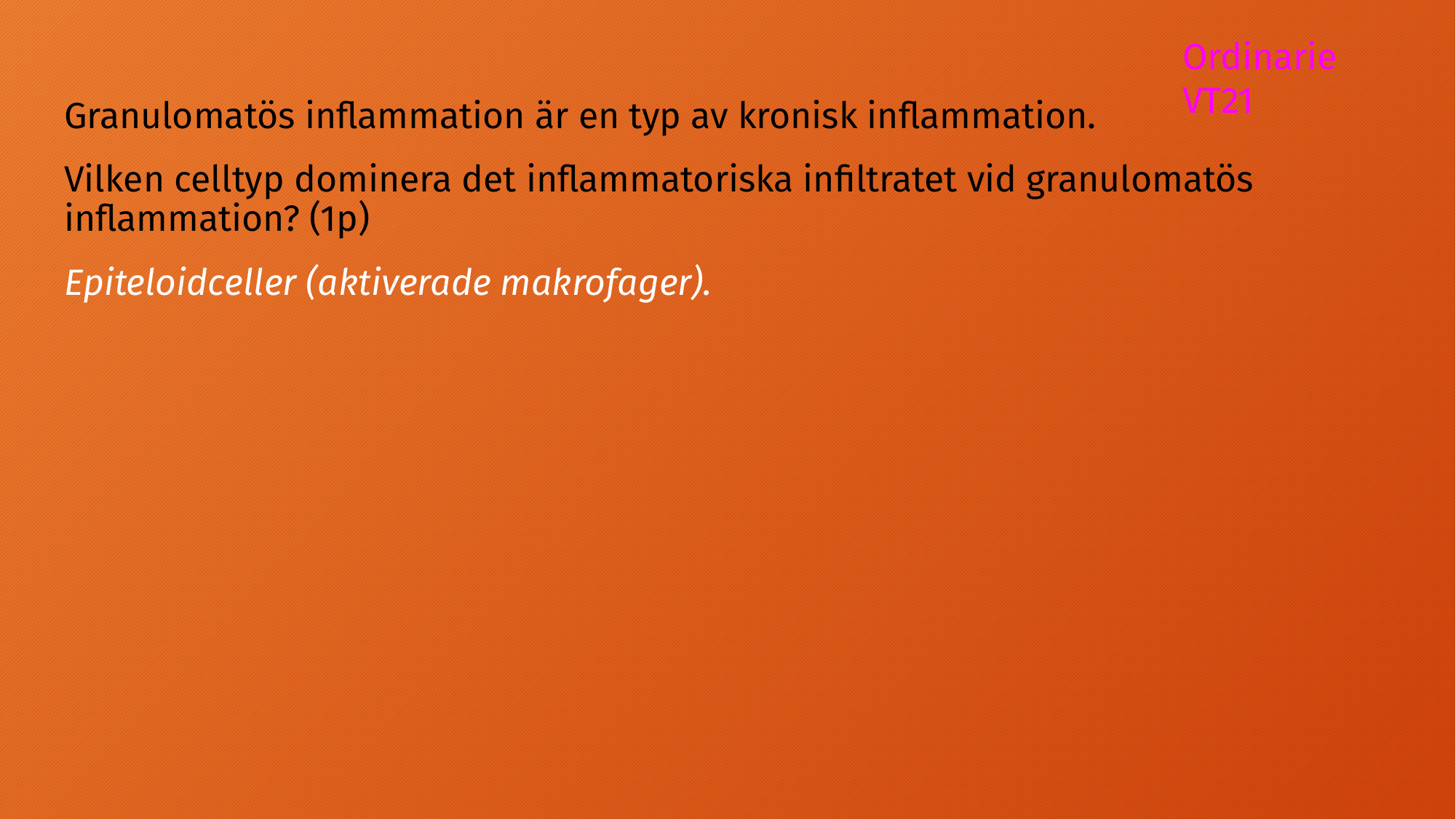

Ordinarie VT21
Granulomatös inflammation är en typ av kronisk inflammation.
Vilken celltyp dominera det inflammatoriska infiltratet vid granulomatös inflammation? (1p)
Epiteloidceller (aktiverade makrofager).